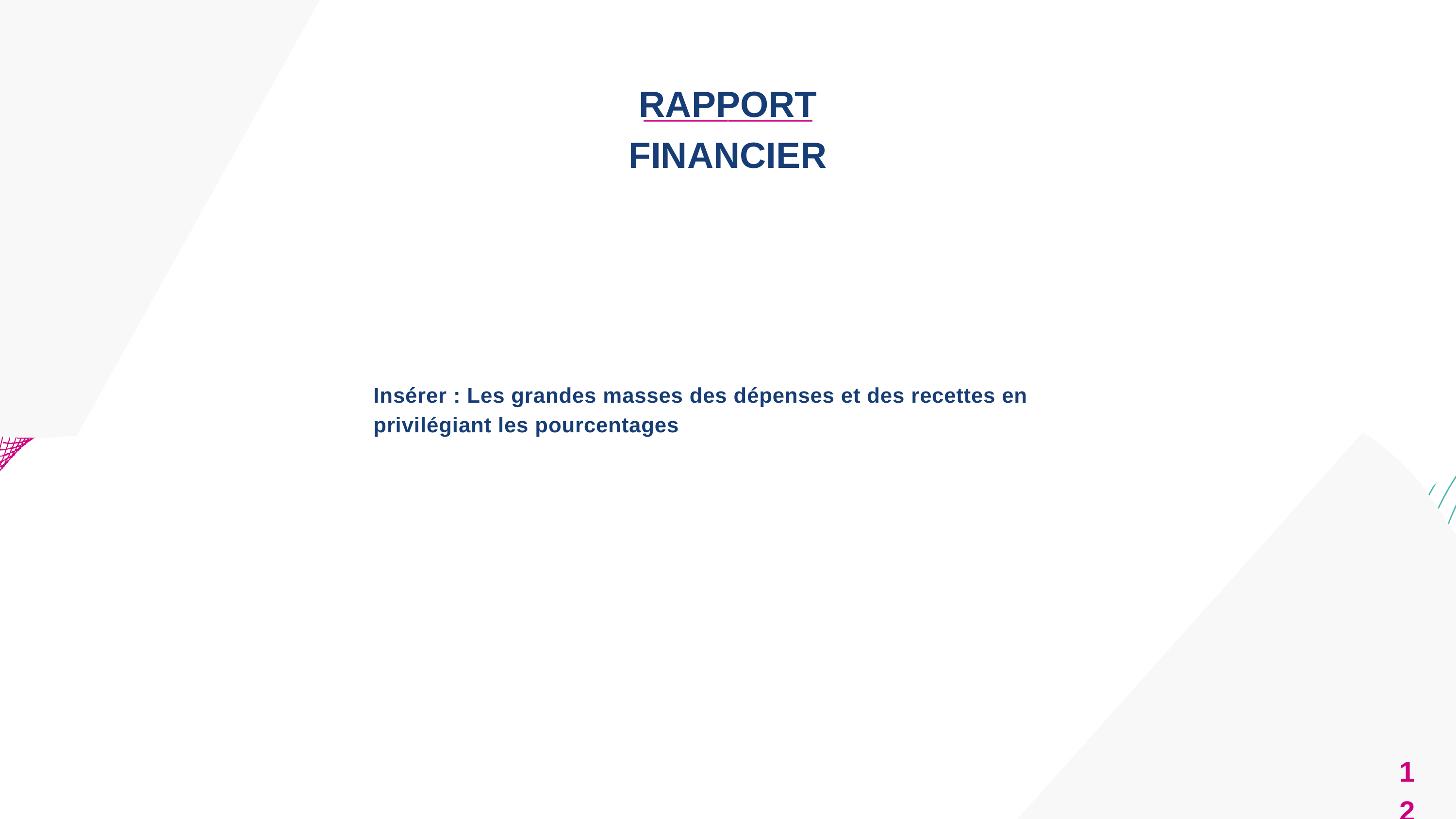

RAPPORT FINANCIER

Insérer : Les grandes masses des dépenses et des recettes en privilégiant les pourcentages

12